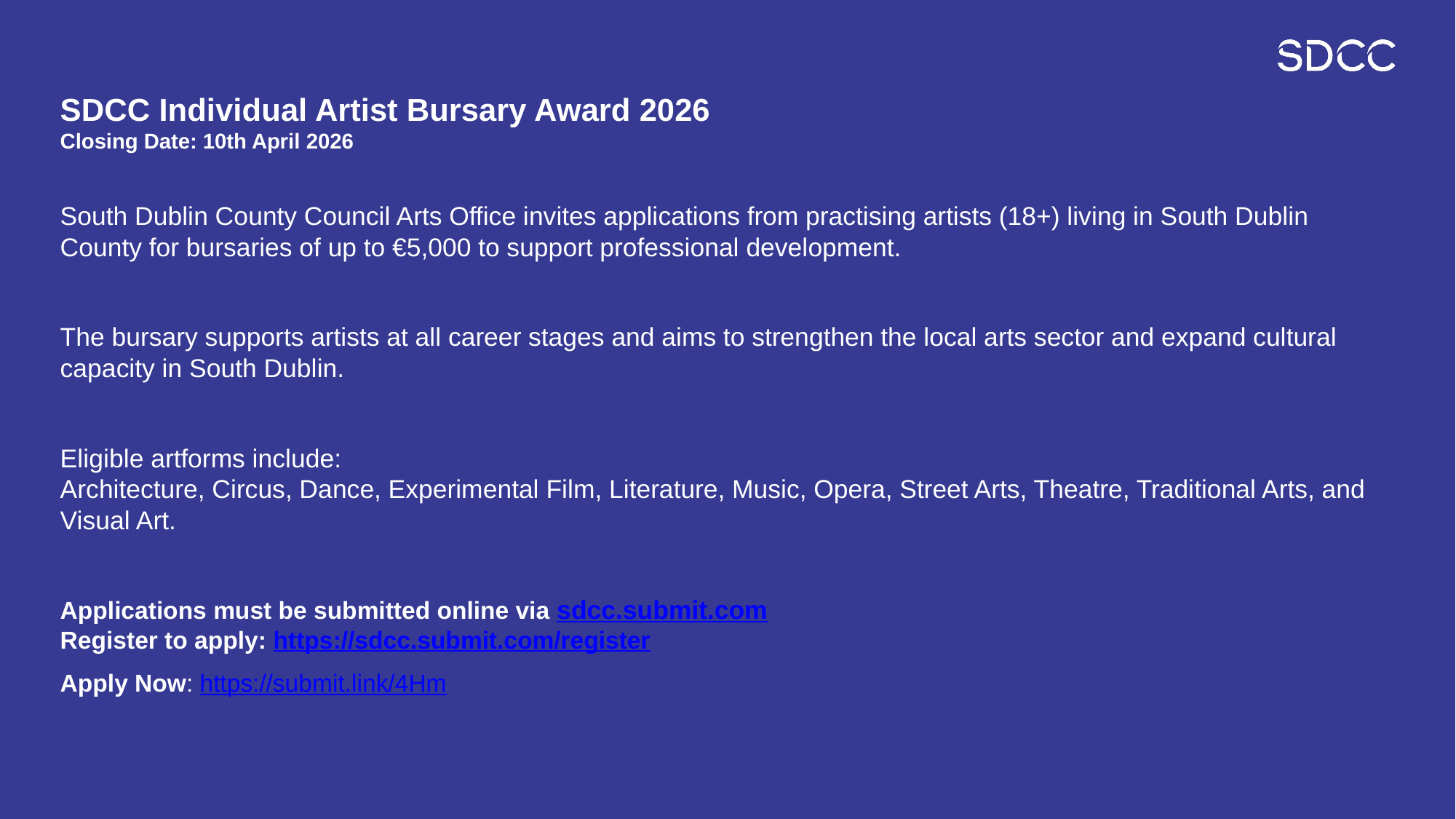

# SDCC Individual Artist Bursary Award 2026 Closing Date: 10th April 2026
South Dublin County Council Arts Office invites applications from practising artists (18+) living in South Dublin County for bursaries of up to €5,000 to support professional development.

The bursary supports artists at all career stages and aims to strengthen the local arts sector and expand cultural capacity in South Dublin.

Eligible artforms include:
Architecture, Circus, Dance, Experimental Film, Literature, Music, Opera, Street Arts, Theatre, Traditional Arts, and Visual Art.

Applications must be submitted online via sdcc.submit.com
Register to apply: https://sdcc.submit.com/register
Apply Now: https://submit.link/4Hm